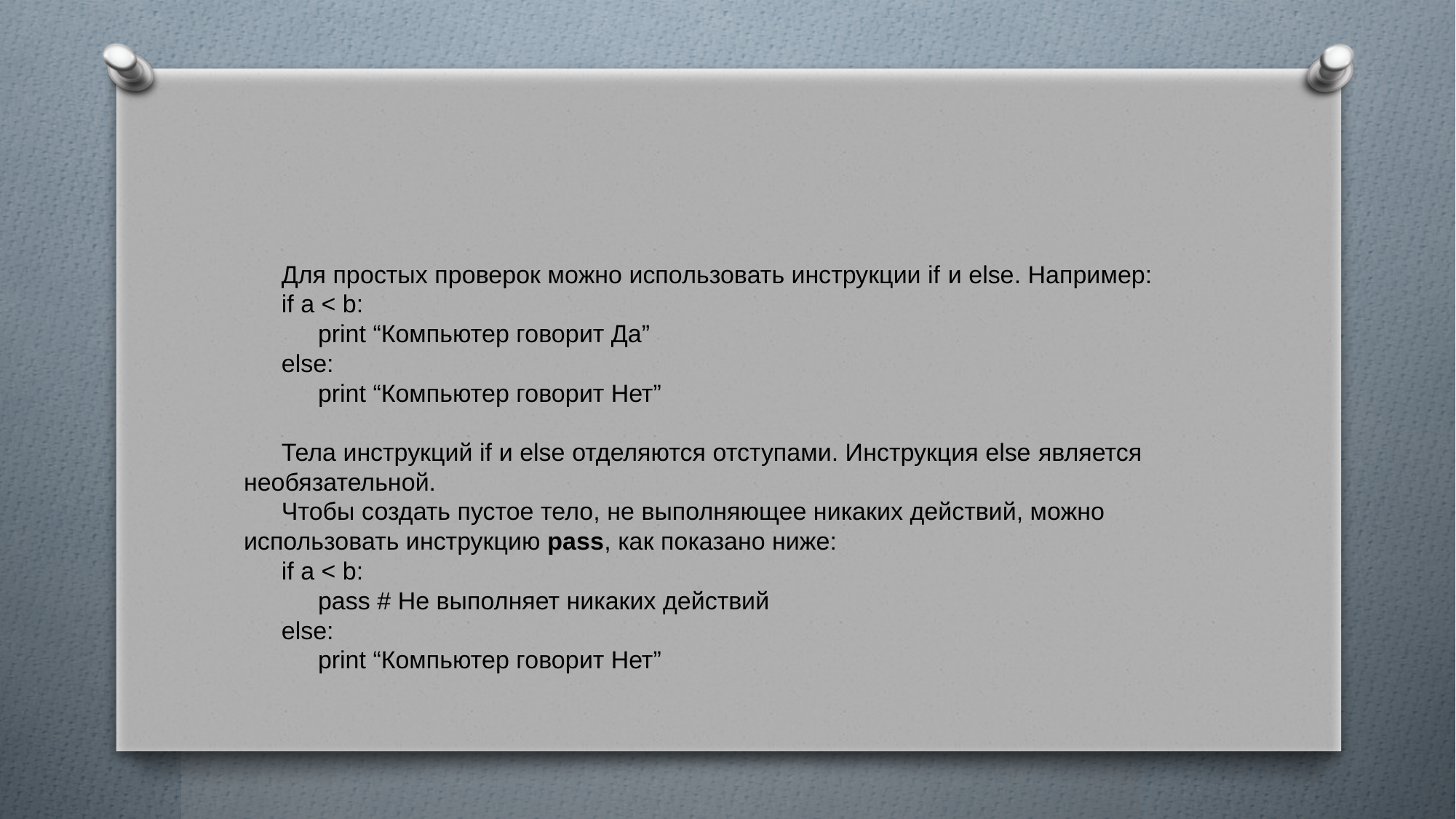

#
Для простых проверок можно использовать инструкции if и else. Например:
if a < b:
	print “Компьютер говорит Да”
else:
	print “Компьютер говорит Нет”

Тела инструкций if и else отделяются отступами. Инструкция else является необязательной.
Чтобы создать пустое тело, не выполняющее никаких действий, можно использовать инструкцию pass, как показано ниже:
if a < b:
	pass # Не выполняет никаких действий
else:
	print “Компьютер говорит Нет”